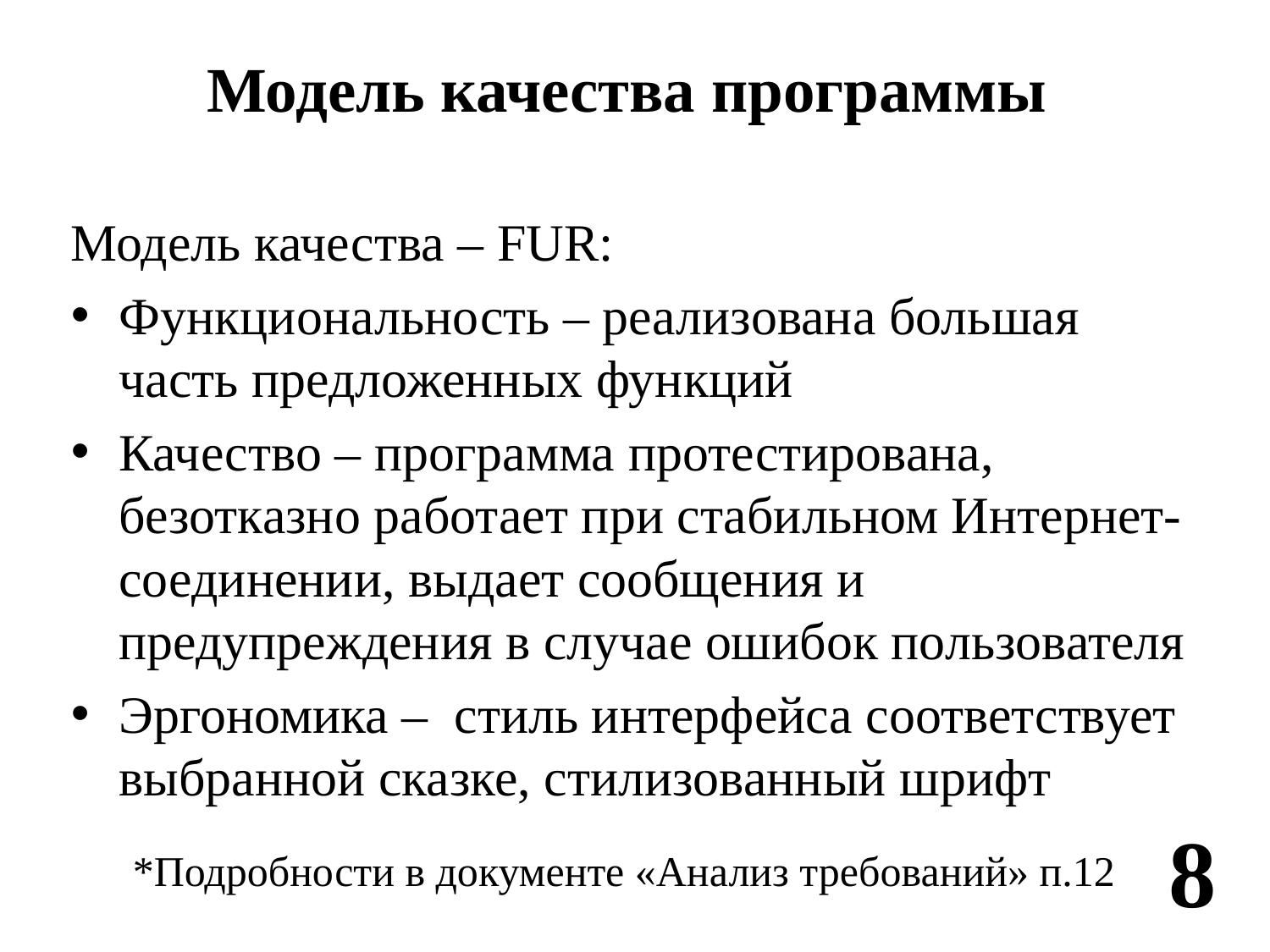

# Модель качества программы
Модель качества – FUR:
Функциональность – реализована большая часть предложенных функций
Качество – программа протестирована, безотказно работает при стабильном Интернет-соединении, выдает сообщения и предупреждения в случае ошибок пользователя
Эргономика –  стиль интерфейса соответствует выбранной сказке, стилизованный шрифт
8
*Подробности в документе «Анализ требований» п.12